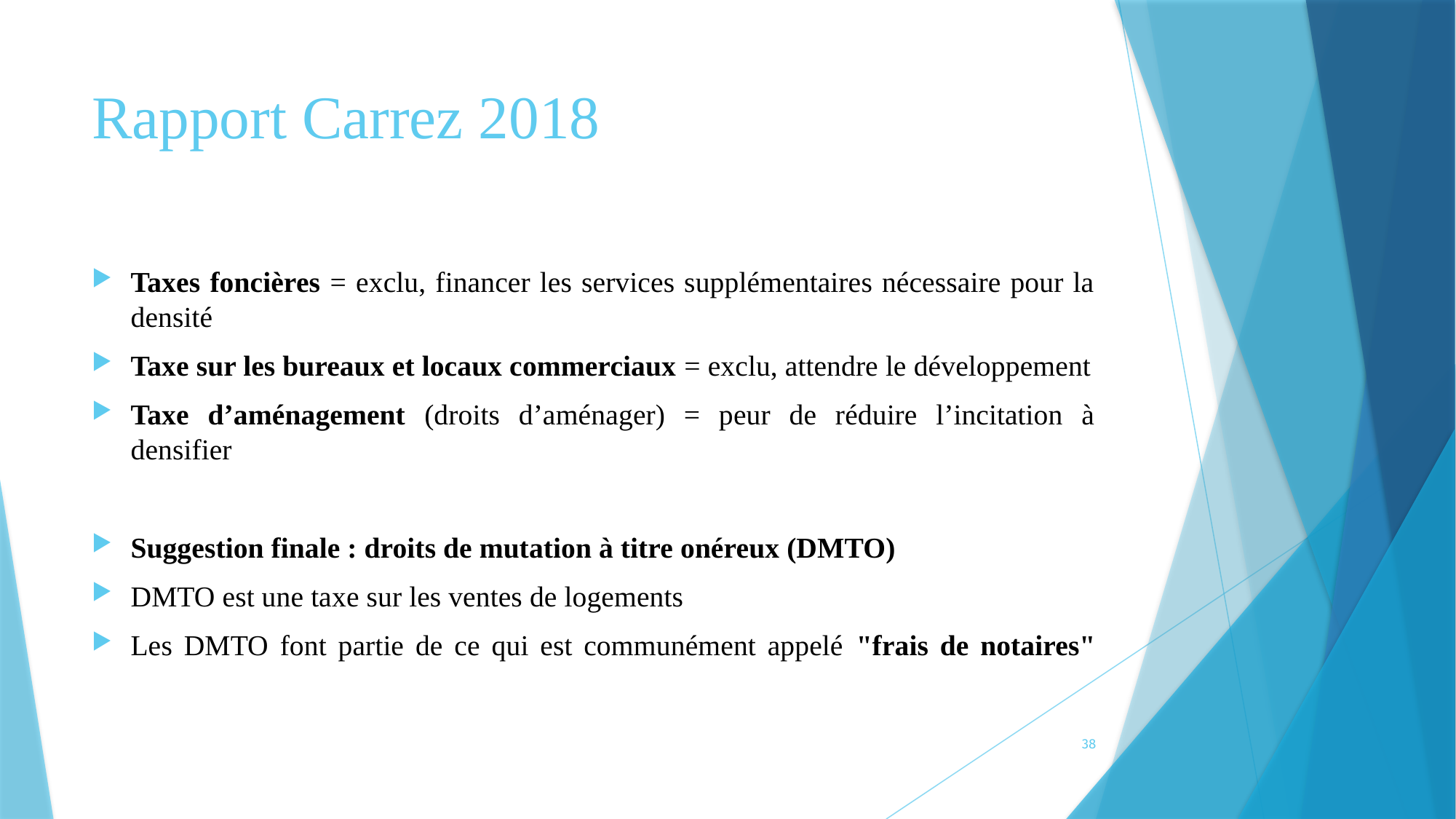

# Rapport Carrez 2018
Taxes foncières = exclu, financer les services supplémentaires nécessaire pour la densité
Taxe sur les bureaux et locaux commerciaux = exclu, attendre le développement
Taxe d’aménagement (droits d’aménager) = peur de réduire l’incitation à densifier

Suggestion finale : droits de mutation à titre onéreux (DMTO)
DMTO est une taxe sur les ventes de logements
Les DMTO font partie de ce qui est communément appelé "frais de notaires"
38